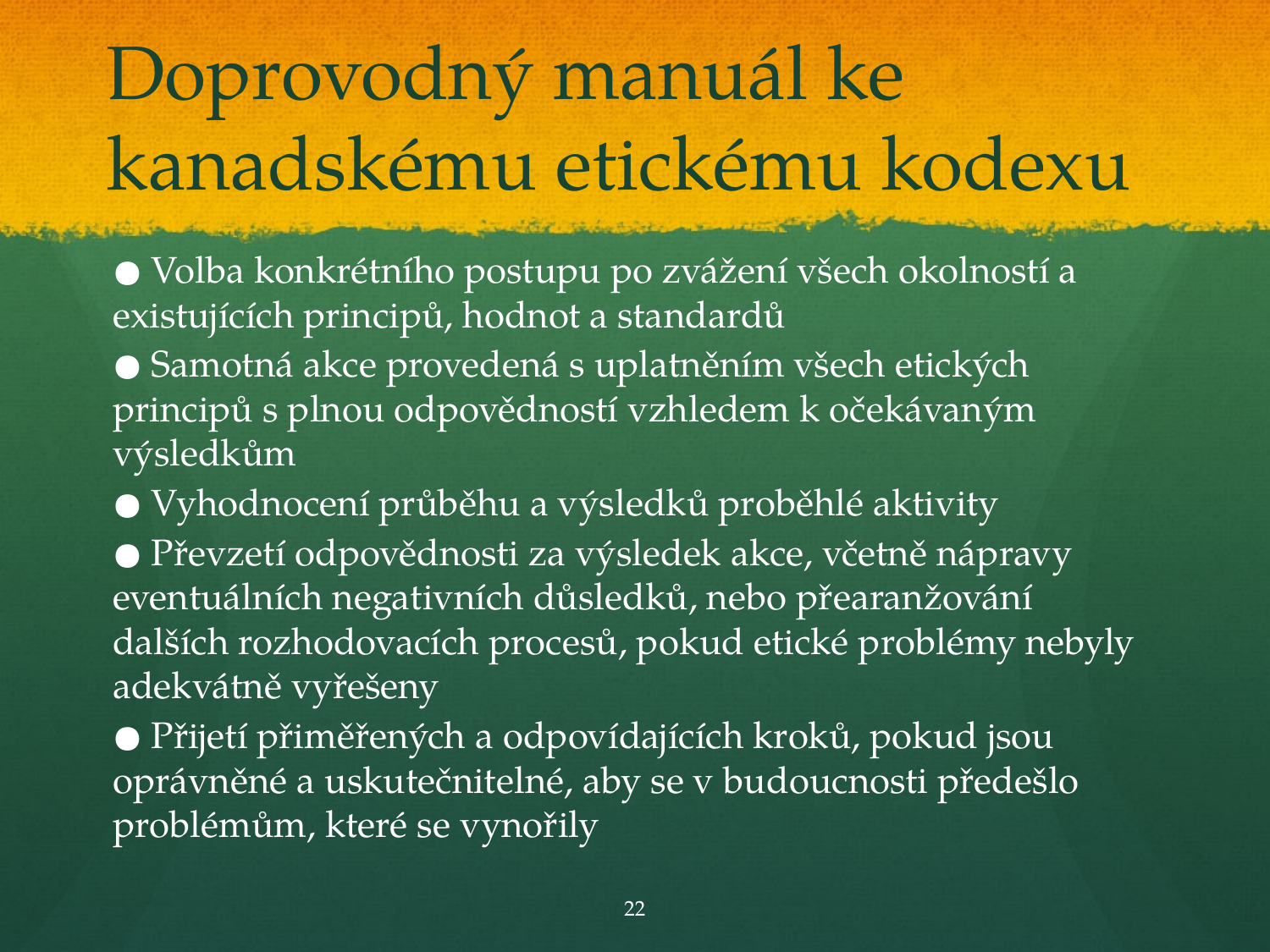

# Doprovodný manuál ke kanadskému etickému kodexu
● Volba konkrétního postupu po zvážení všech okolností a existujících principů, hodnot a standardů
● Samotná akce provedená s uplatněním všech etických principů s plnou odpovědností vzhledem k očekávaným výsledkům
● Vyhodnocení průběhu a výsledků proběhlé aktivity
● Převzetí odpovědnosti za výsledek akce, včetně nápravy eventuálních negativních důsledků, nebo přearanžování dalších rozhodovacích procesů, pokud etické problémy nebyly adekvátně vyřešeny
● Přijetí přiměřených a odpovídajících kroků, pokud jsou oprávněné a uskutečnitelné, aby se v budoucnosti předešlo problémům, které se vynořily
22